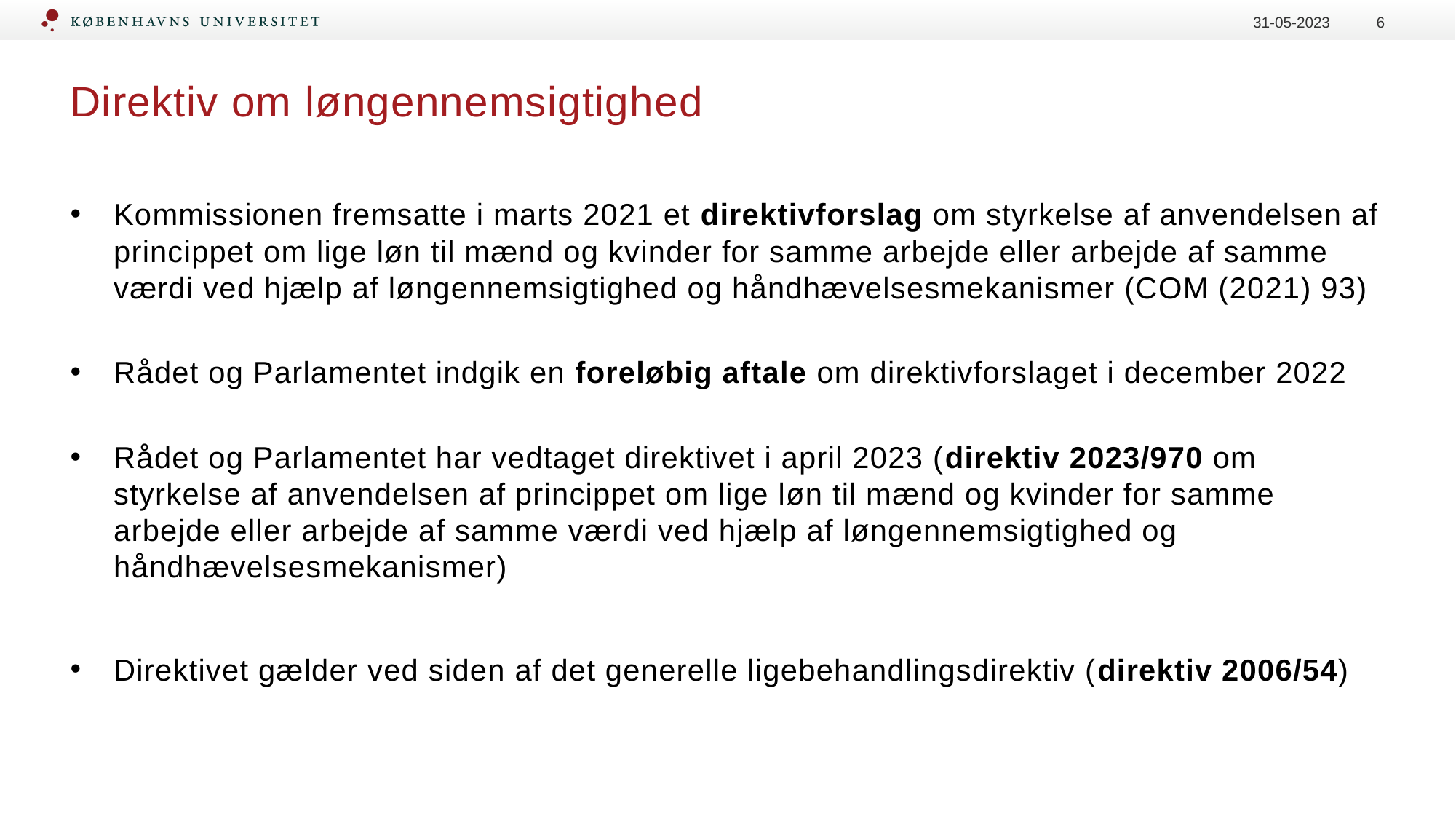

31-05-2023
6
# Direktiv om løngennemsigtighed
Kommissionen fremsatte i marts 2021 et direktivforslag om styrkelse af anvendelsen af princippet om lige løn til mænd og kvinder for samme arbejde eller arbejde af samme værdi ved hjælp af løngennemsigtighed og håndhævelsesmekanismer (COM (2021) 93)

Rådet og Parlamentet indgik en foreløbig aftale om direktivforslaget i december 2022

Rådet og Parlamentet har vedtaget direktivet i april 2023 (direktiv 2023/970 om styrkelse af anvendelsen af princippet om lige løn til mænd og kvinder for samme arbejde eller arbejde af samme værdi ved hjælp af løngennemsigtighed og håndhævelsesmekanismer)

Direktivet gælder ved siden af det generelle ligebehandlingsdirektiv (direktiv 2006/54)